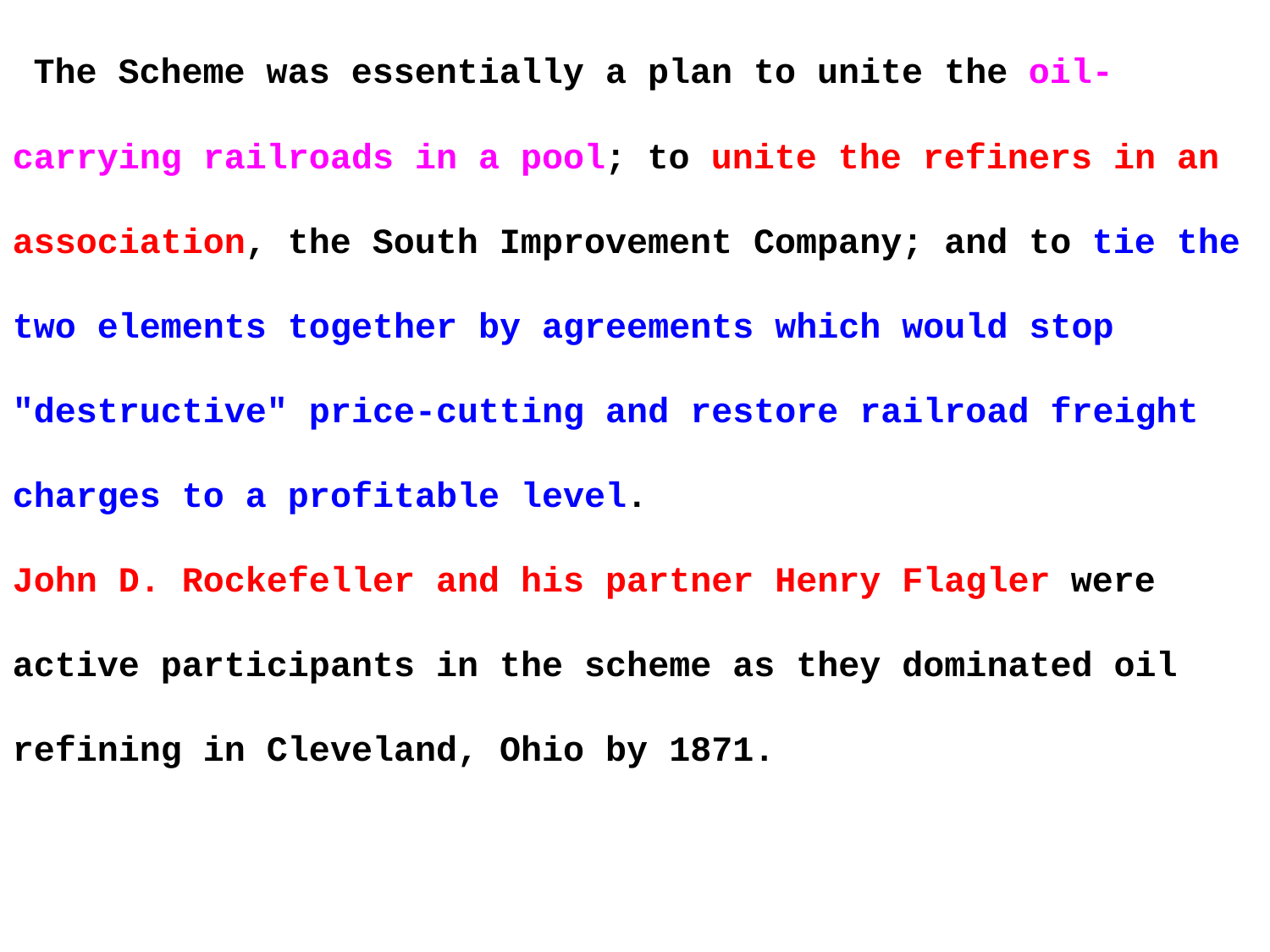

The Scheme was essentially a plan to unite the oil-carrying railroads in a pool; to unite the refiners in an association, the South Improvement Company; and to tie the two elements together by agreements which would stop "destructive" price-cutting and restore railroad freight charges to a profitable level.
John D. Rockefeller and his partner Henry Flagler were active participants in the scheme as they dominated oil refining in Cleveland, Ohio by 1871.